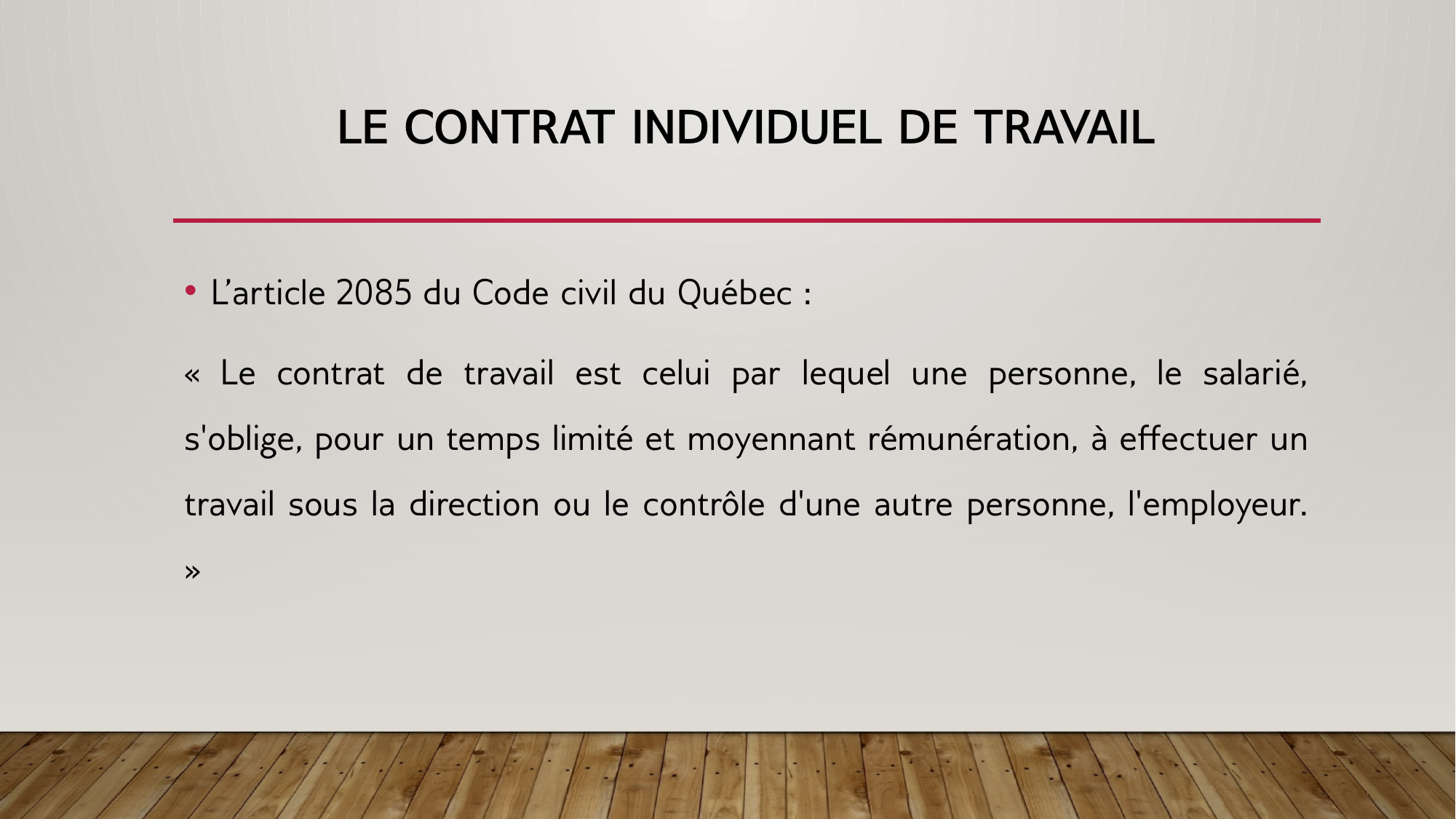

# Le contrat individuel de travail
L’article 2085 du Code civil du Québec :
« Le contrat de travail est celui par lequel une personne, le salarié, s'oblige, pour un temps limité et moyennant rémunération, à effectuer un travail sous la direction ou le contrôle d'une autre personne, l'employeur. »